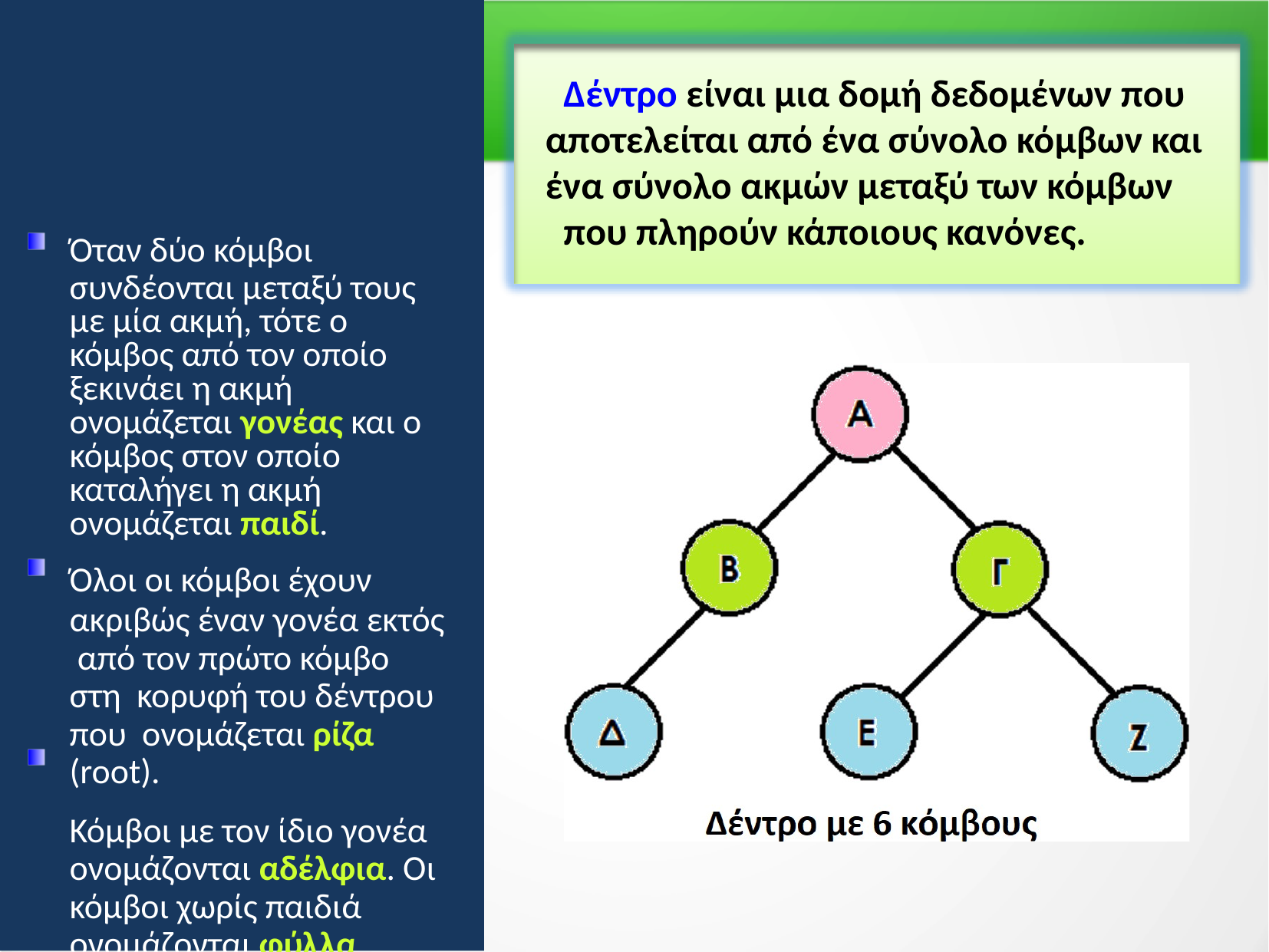

Δέντρο είναι μια δομή δεδομένων που  αποτελείται από ένα σύνολο κόμβων και  ένα σύνολο ακμών μεταξύ των κόμβων
που πληρούν κάποιους κανόνες.
Όταν δύο κόμβοι
συνδέονται μεταξύ τους  με μία ακμή, τότε ο  κόμβος από τον οποίο  ξεκινάει η ακμή
ονομάζεται γονέας και ο  κόμβος στον οποίο  καταλήγει η ακμή  ονομάζεται παιδί.
Όλοι οι κόμβοι έχουν
ακριβώς έναν γονέα εκτός  από τον πρώτο κόμβο στη  κορυφή του δέντρου που  ονομάζεται ρίζα (root).
Κόμβοι με τον ίδιο γονέα  ονομάζονται αδέλφια. Οι  κόμβοι χωρίς παιδιά  ονομάζονται φύλλα.